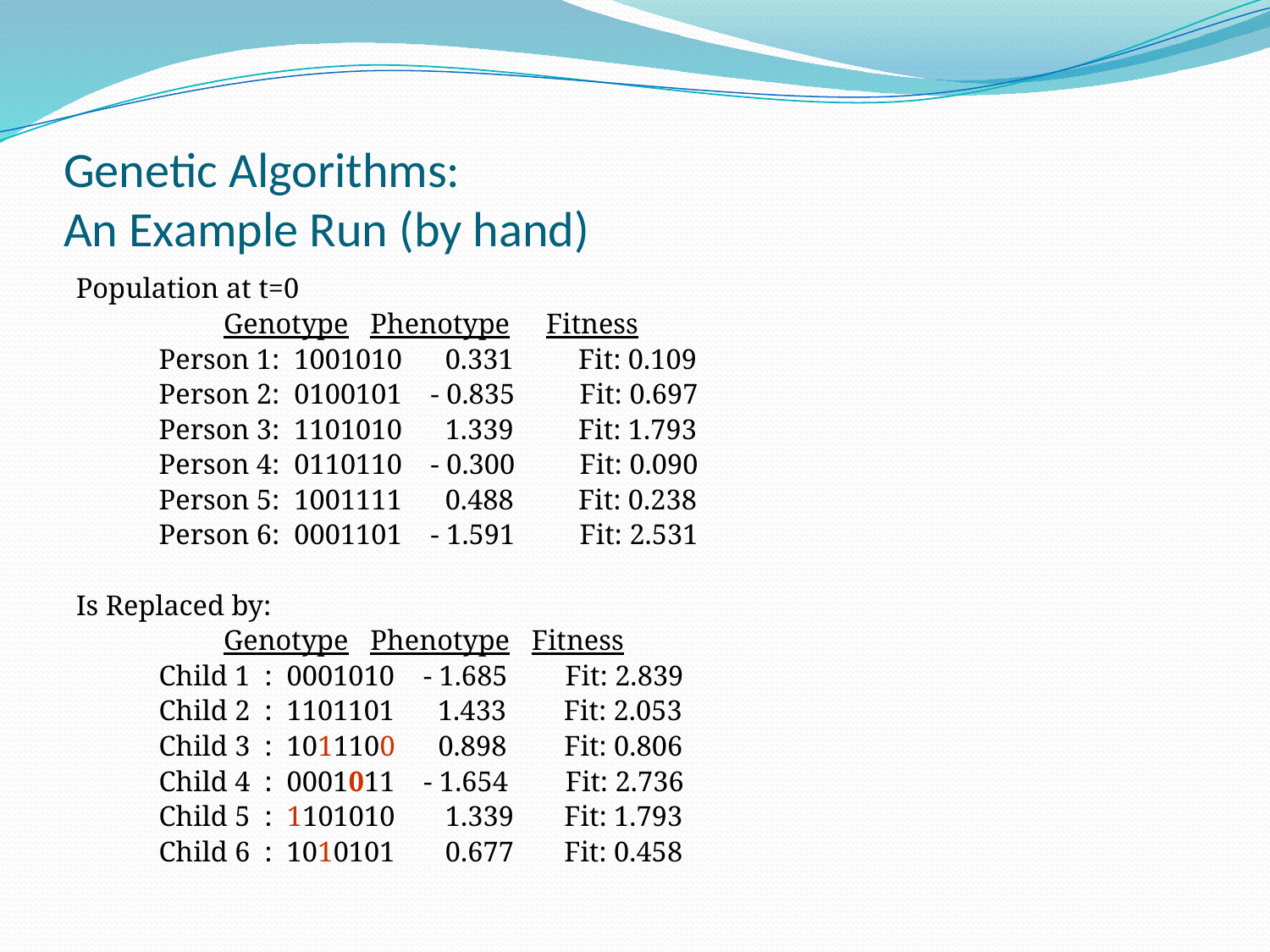

# Genetic Algorithms: An Example Run (by hand)
Population at t=0
		         Genotype   Phenotype     Fitness
	Person 1:  1001010      0.331         Fit: 0.109
	Person 2:  0100101    - 0.835         Fit: 0.697
	Person 3:  1101010      1.339         Fit: 1.793
	Person 4:  0110110    - 0.300         Fit: 0.090
	Person 5:  1001111      0.488         Fit: 0.238
	Person 6:  0001101    - 1.591         Fit: 2.531

Is Replaced by:
		         Genotype   Phenotype   Fitness
	Child 1  :  0001010    - 1.685        Fit: 2.839
	Child 2  :  1101101      1.433        Fit: 2.053
	Child 3  :  1011100      0.898        Fit: 0.806
	Child 4  :  0001011    - 1.654        Fit: 2.736
	Child 5  :  1101010       1.339       Fit: 1.793
	Child 6  :  1010101       0.677       Fit: 0.458